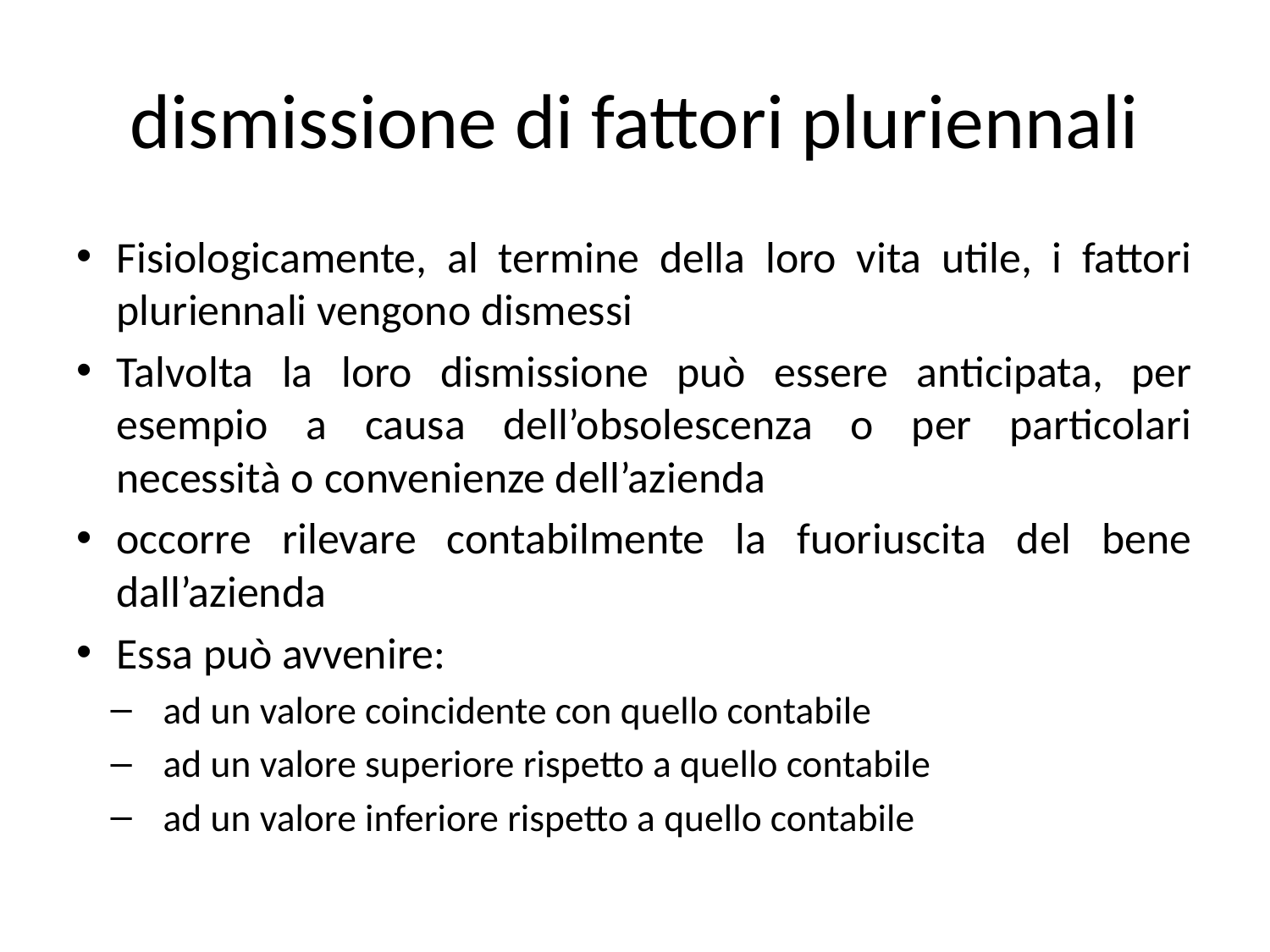

# dismissione di fattori pluriennali
Fisiologicamente, al termine della loro vita utile, i fattori pluriennali vengono dismessi
Talvolta la loro dismissione può essere anticipata, per esempio a causa dell’obsolescenza o per particolari necessità o convenienze dell’azienda
occorre rilevare contabilmente la fuoriuscita del bene dall’azienda
Essa può avvenire:
ad un valore coincidente con quello contabile
ad un valore superiore rispetto a quello contabile
ad un valore inferiore rispetto a quello contabile